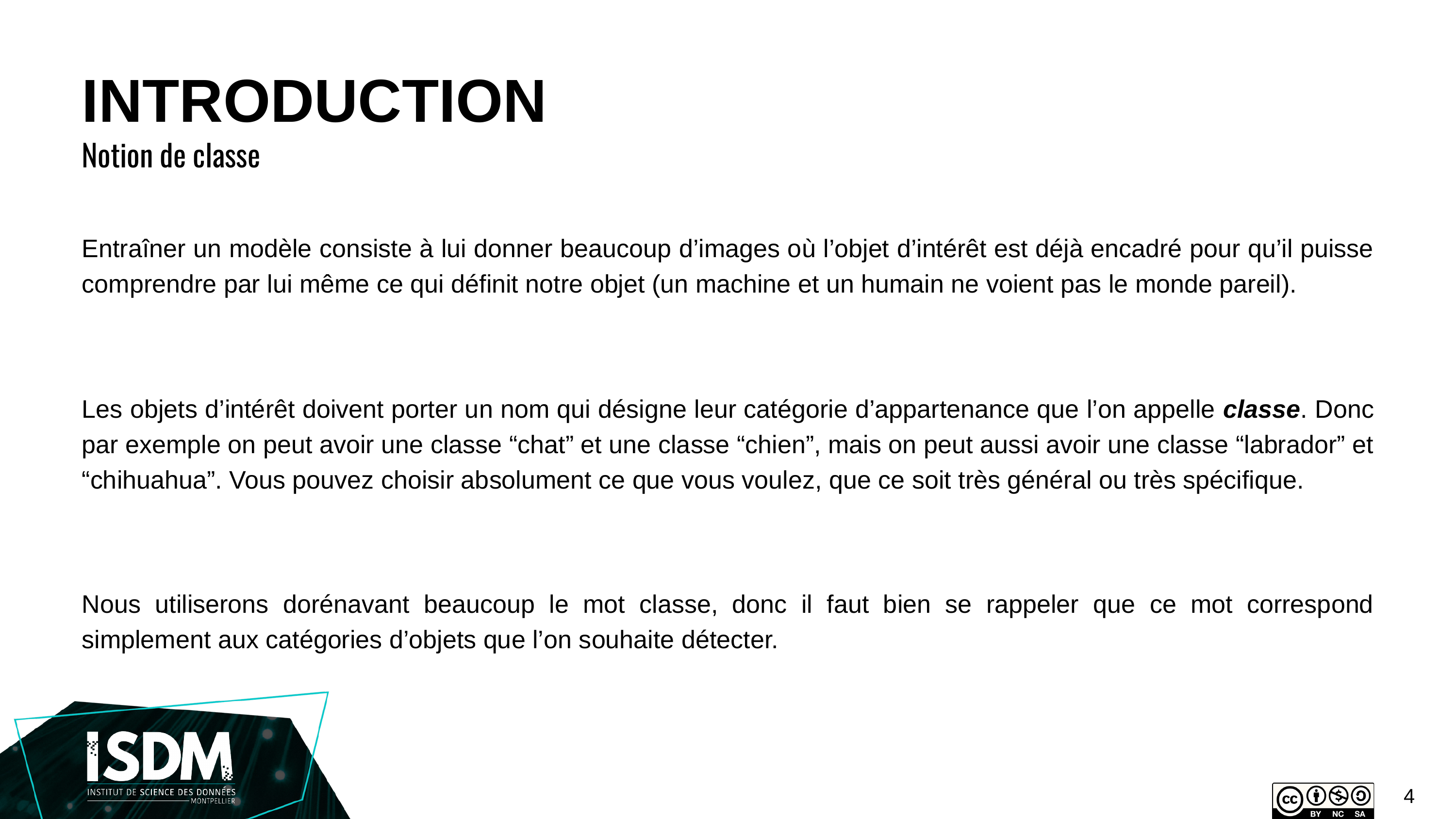

INTRODUCTION
Notion de classe
Entraîner un modèle consiste à lui donner beaucoup d’images où l’objet d’intérêt est déjà encadré pour qu’il puisse comprendre par lui même ce qui définit notre objet (un machine et un humain ne voient pas le monde pareil).
Les objets d’intérêt doivent porter un nom qui désigne leur catégorie d’appartenance que l’on appelle classe. Donc par exemple on peut avoir une classe “chat” et une classe “chien”, mais on peut aussi avoir une classe “labrador” et “chihuahua”. Vous pouvez choisir absolument ce que vous voulez, que ce soit très général ou très spécifique.
Nous utiliserons dorénavant beaucoup le mot classe, donc il faut bien se rappeler que ce mot correspond simplement aux catégories d’objets que l’on souhaite détecter.

4